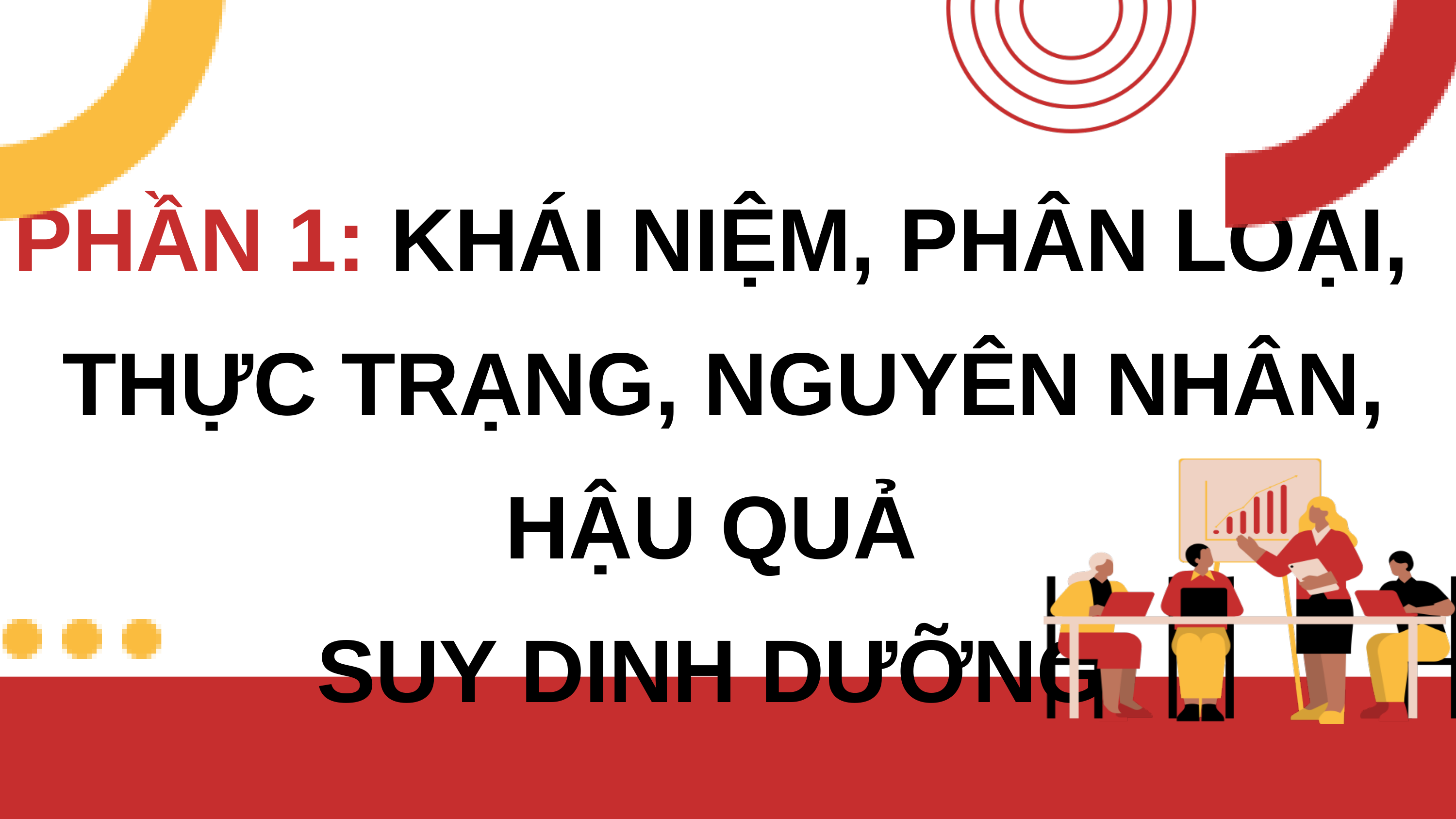

PHẦN 1: KHÁI NIỆM, PHÂN LOẠI,
THỰC TRẠNG, NGUYÊN NHÂN, HẬU QUẢ
SUY DINH DƯỠNG